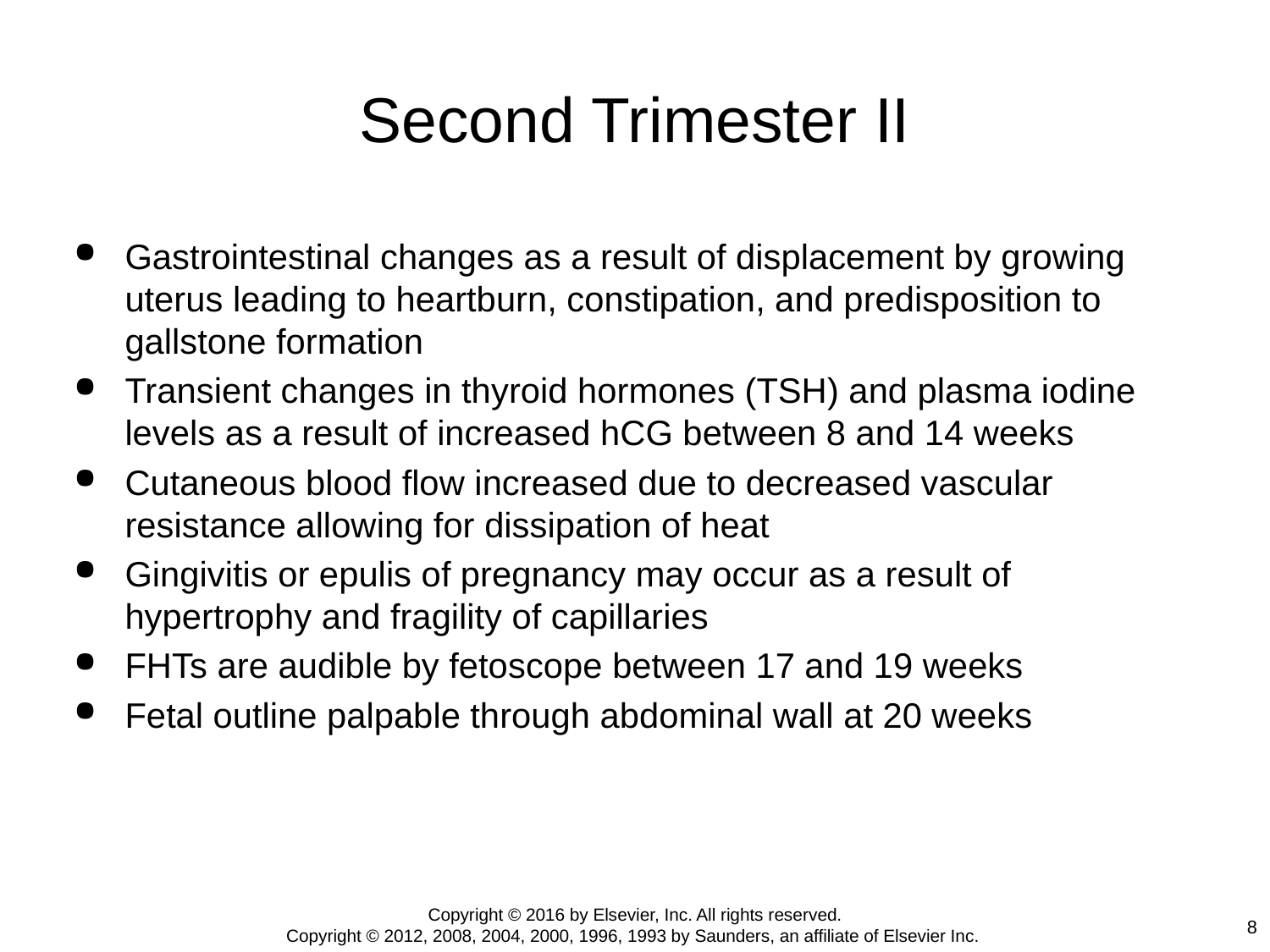

# Second Trimester II
Gastrointestinal changes as a result of displacement by growing uterus leading to heartburn, constipation, and predisposition to gallstone formation
Transient changes in thyroid hormones (TSH) and plasma iodine levels as a result of increased hCG between 8 and 14 weeks
Cutaneous blood flow increased due to decreased vascular resistance allowing for dissipation of heat
Gingivitis or epulis of pregnancy may occur as a result of hypertrophy and fragility of capillaries
FHTs are audible by fetoscope between 17 and 19 weeks
Fetal outline palpable through abdominal wall at 20 weeks
Copyright © 2016 by Elsevier, Inc. All rights reserved.
Copyright © 2012, 2008, 2004, 2000, 1996, 1993 by Saunders, an affiliate of Elsevier Inc.
8